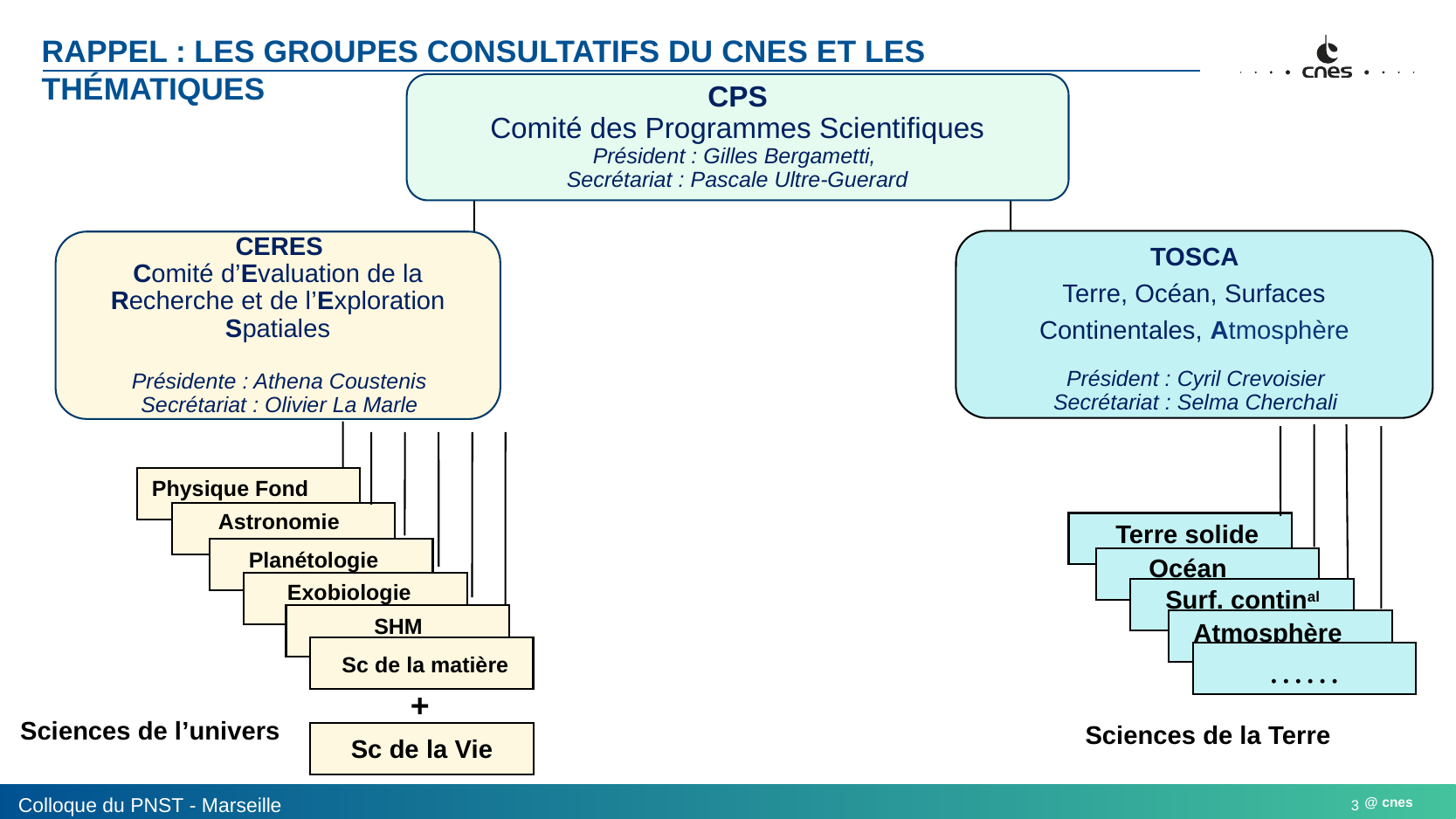

Rappel : Les groupes consultatifs du CNES et les thématiques
CPS
Comité des Programmes Scientifiques
Président : Gilles Bergametti,
Secrétariat : Pascale Ultre-Guerard

TOSCA
Terre, Océan, Surfaces Continentales, Atmosphère

Président : Cyril Crevoisier
Secrétariat : Selma Cherchali
CERES
Comité d’Evaluation de la Recherche et de l’Exploration Spatiales

Présidente : Athena Coustenis
Secrétariat : Olivier La Marle

Physique Fond

Astronomie

Terre solide

Planétologie

Océan

Exobiologie

Surf. continal

SHM

Atmosphère

……
Sc de la matière
+
Sciences de l’univers
Sciences de la Terre

Sc de la Vie
Colloque du PNST - Marseille
3